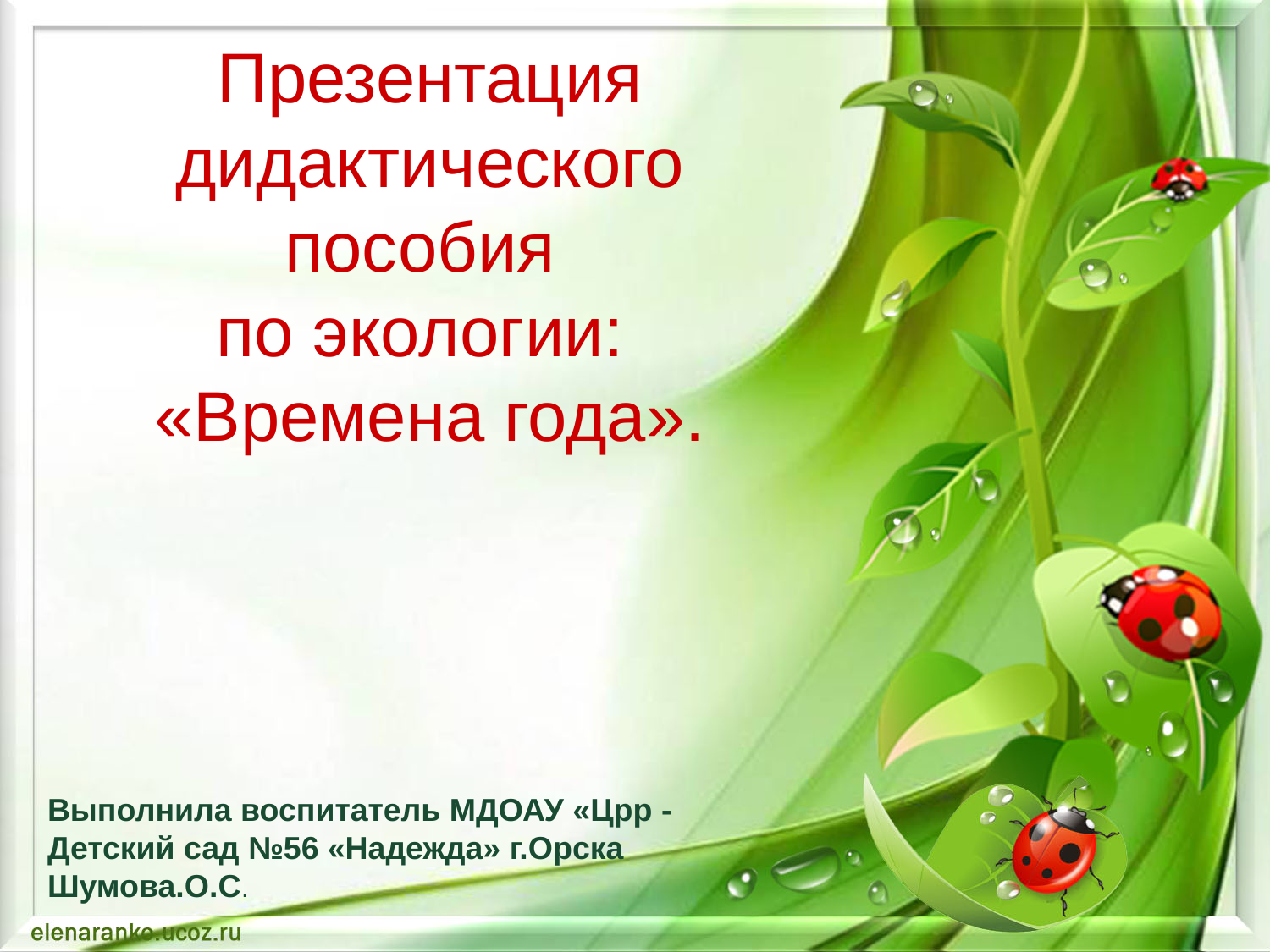

# Презентация дидактического пособия по экологии: «Времена года».
Выполнила воспитатель МДОАУ «Црр - Детский сад №56 «Надежда» г.Орска  Шумова.О.С.